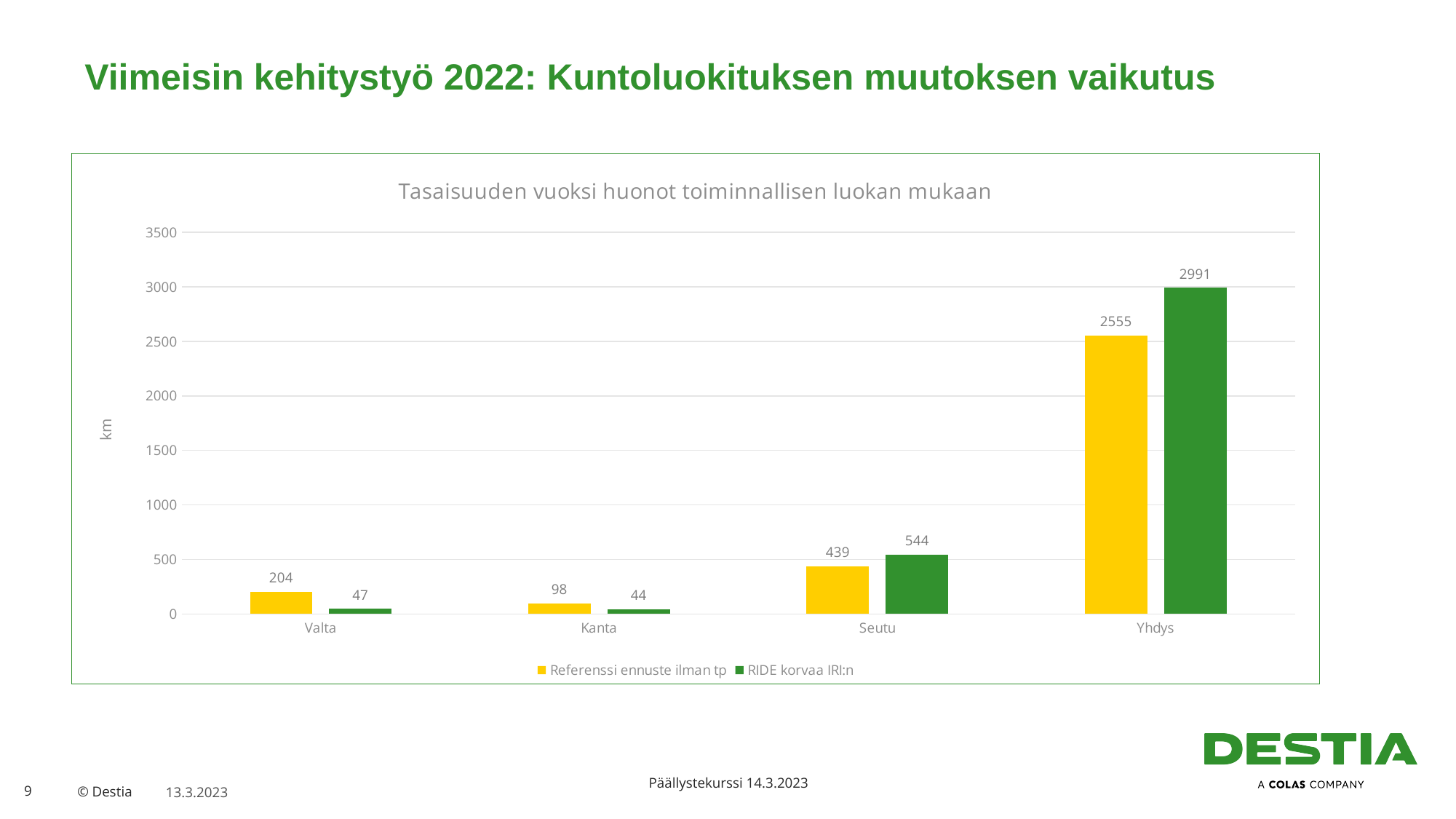

# Viimeisin kehitystyö 2022: Kuntoluokituksen muutoksen vaikutus

### Chart: Tasaisuuden vuoksi huonot toiminnallisen luokan mukaan

| Category | Referenssi ennuste ilman tp | RIDE korvaa IRI:n |
|---|---|---|
| Valta | 203.738 | 46.870999999999995 |
| Kanta | 97.974 | 44.016 |
| Seutu | 438.68 | 544.087 |
| Yhdys | 2555.179 | 2990.688 |
Päällystekurssi 14.3.2023

13.3.2023